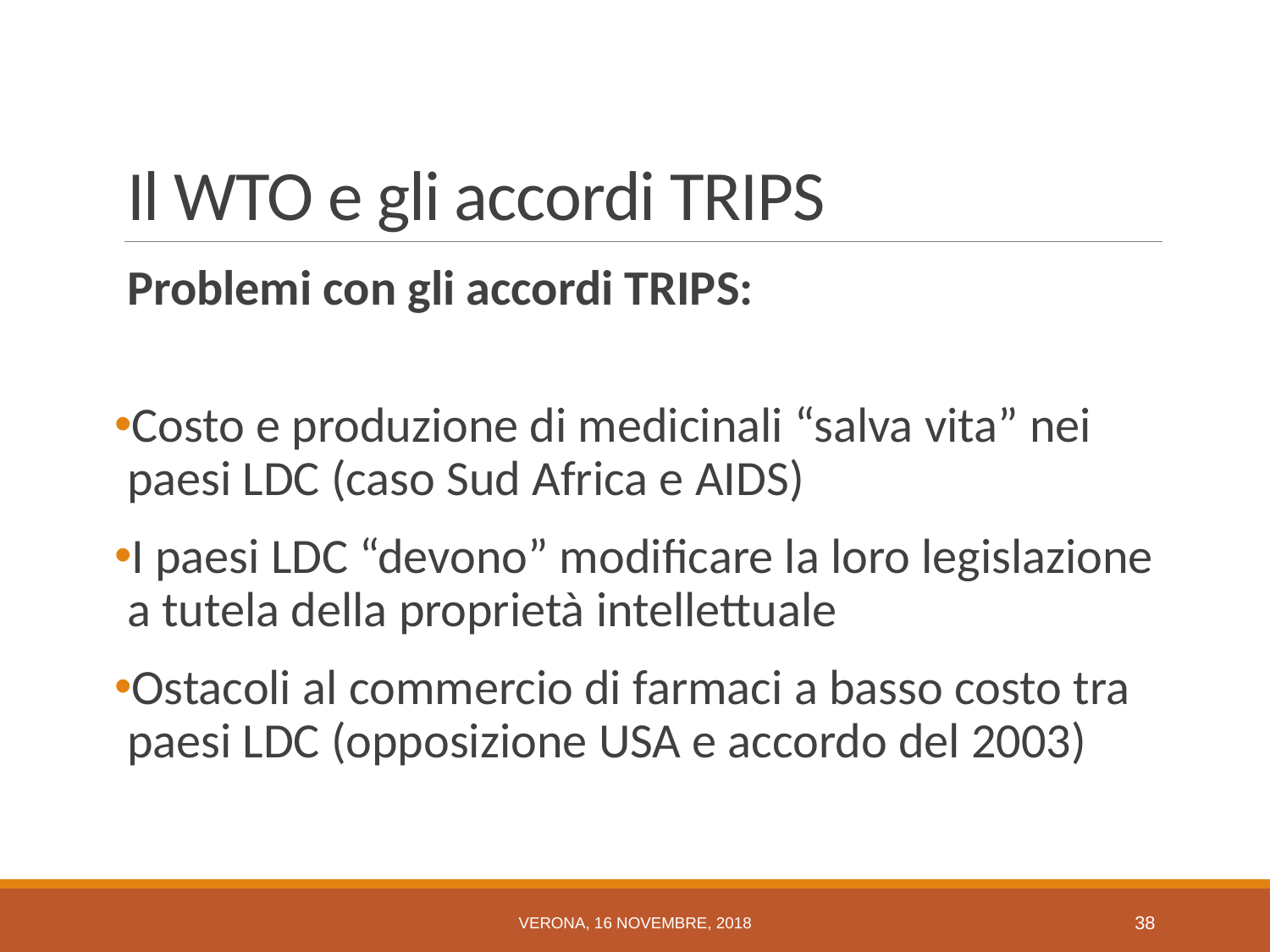

# Il WTO e gli accordi TRIPS
Problemi con gli accordi TRIPS:
Costo e produzione di medicinali “salva vita” nei paesi LDC (caso Sud Africa e AIDS)
I paesi LDC “devono” modificare la loro legislazione a tutela della proprietà intellettuale
Ostacoli al commercio di farmaci a basso costo tra paesi LDC (opposizione USA e accordo del 2003)

Verona, 16 novembre, 2018
38